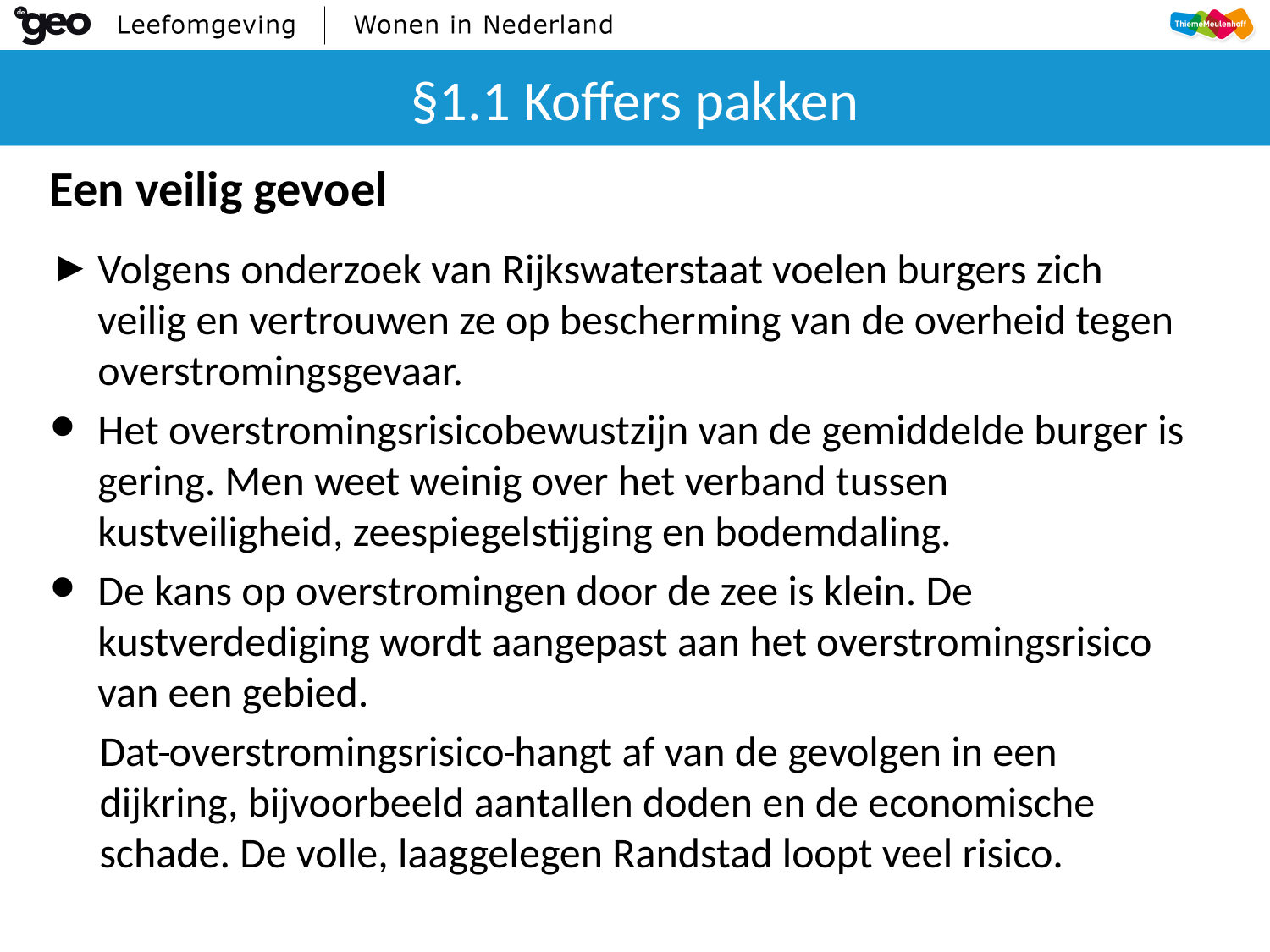

# §1.1 Koffers pakken
Een veilig gevoel
Volgens onderzoek van Rijkswaterstaat voelen burgers zich veilig en vertrouwen ze op bescherming van de overheid tegen overstromingsgevaar.
Het overstromingsrisicobewustzijn van de gemiddelde burger is gering. Men weet weinig over het verband tussen kustveiligheid, zeespiegelstijging en bodemdaling.
De kans op overstromingen door de zee is klein. De kustverdediging wordt aangepast aan het overstromingsrisico van een gebied.
	Dat overstromingsrisico hangt af van de gevolgen in een dijkring, bijvoorbeeld aantallen doden en de economische schade. De volle, laaggelegen Randstad loopt veel risico.